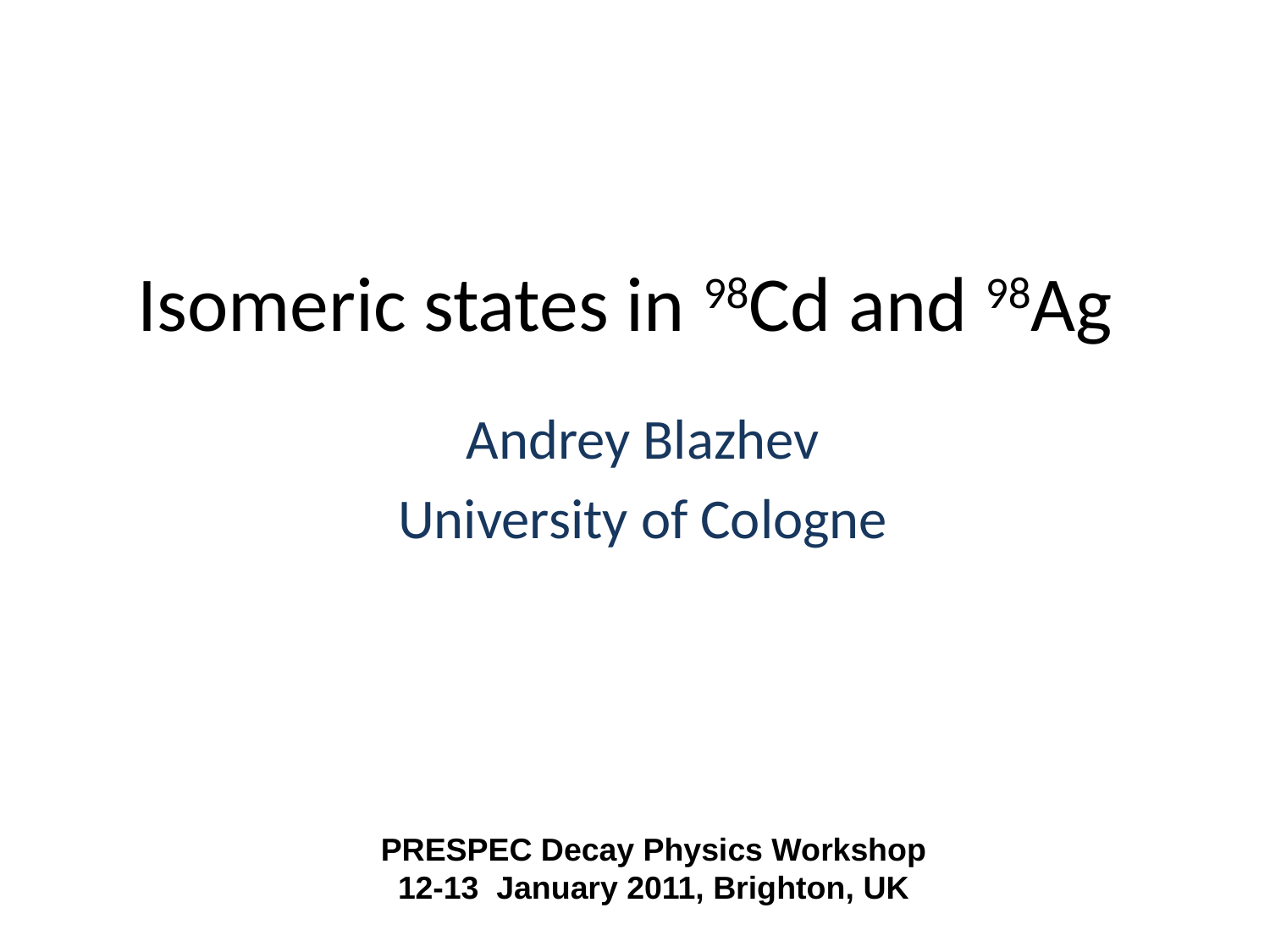

# Isomeric states in 98Cd and 98Ag
Andrey Blazhev
University of Cologne
PRESPEC Decay Physics Workshop
12-13  January 2011, Brighton, UK